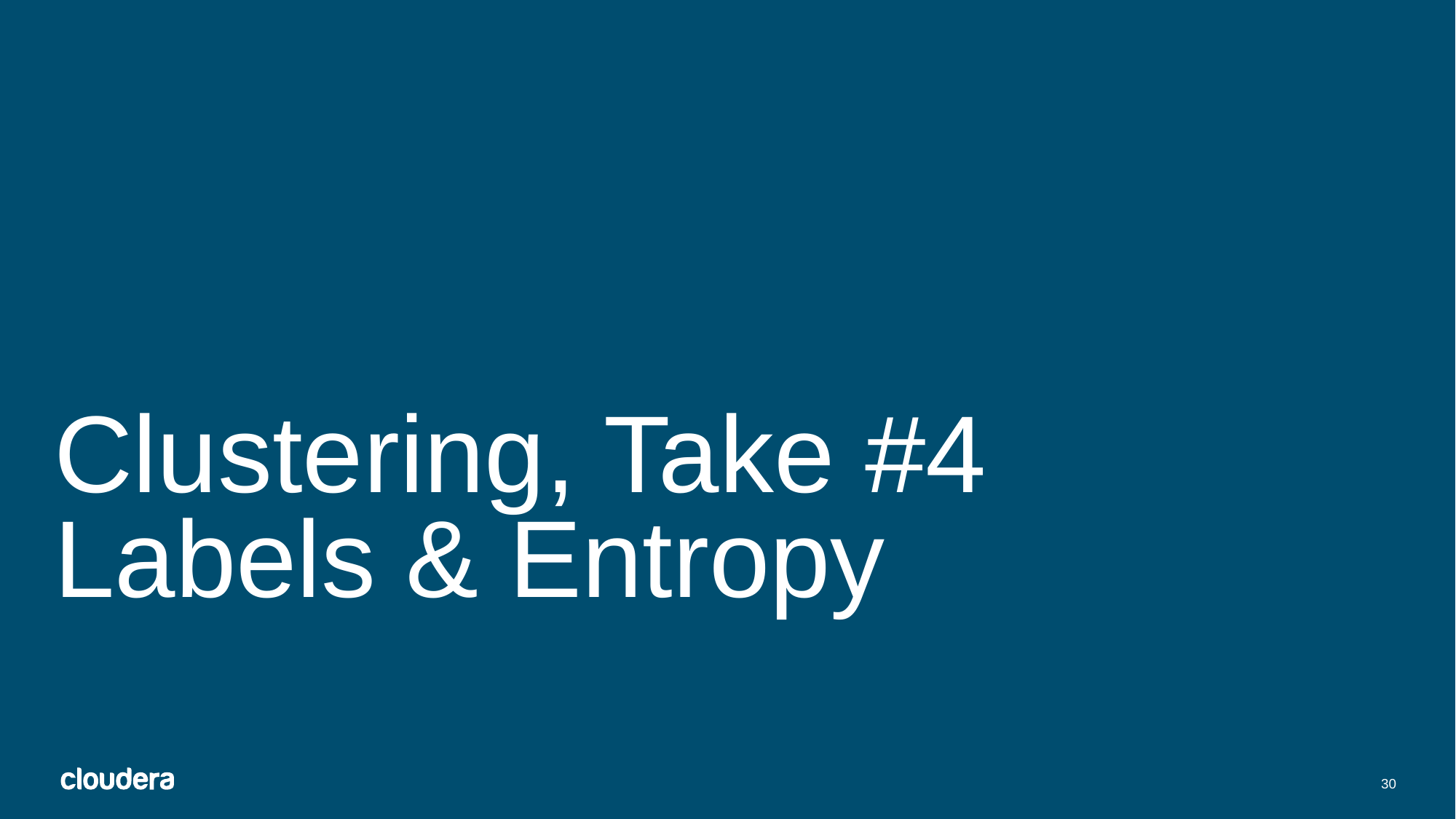

# Clustering, Take #4 Labels & Entropy